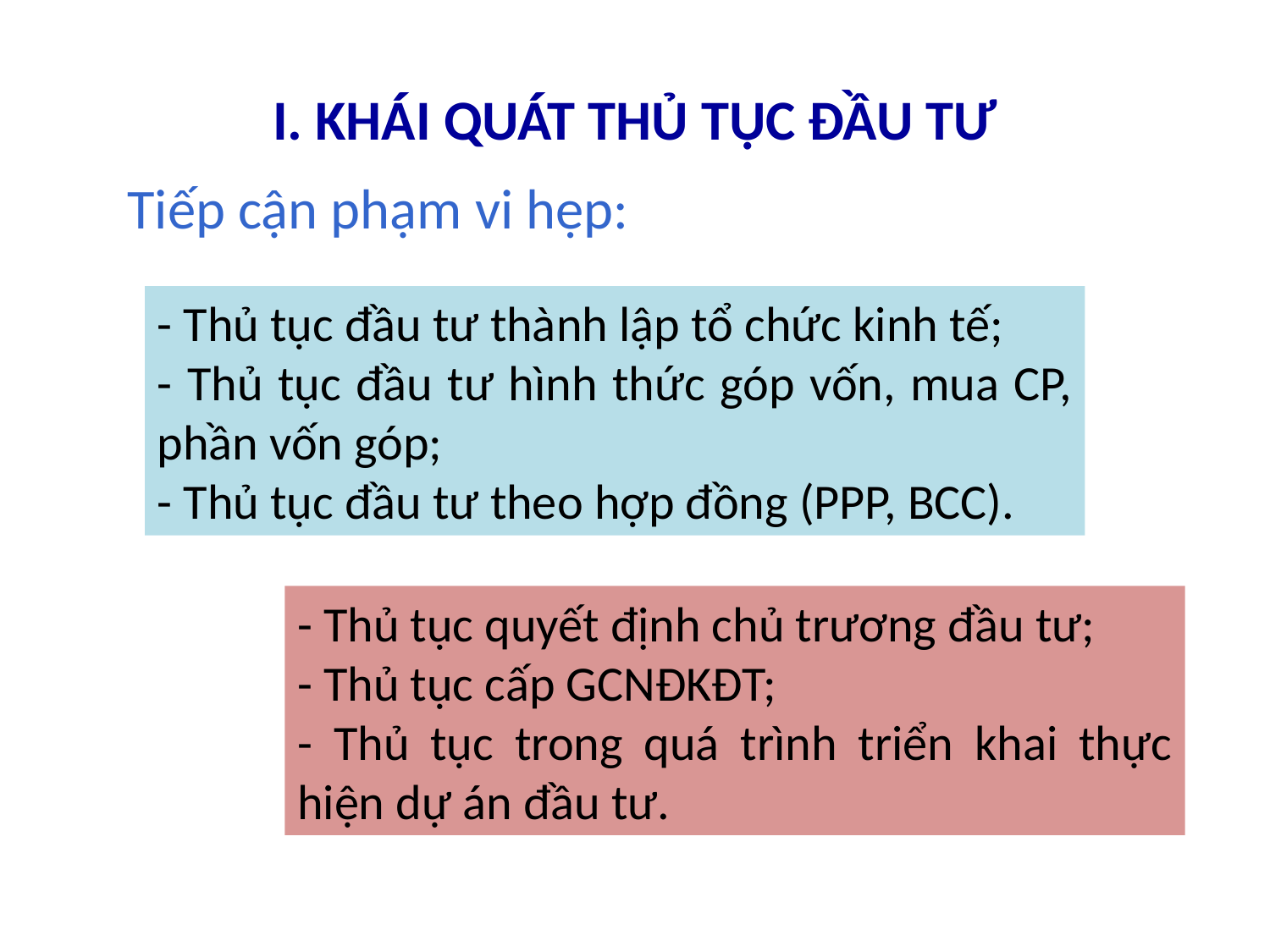

# I. KHÁI QUÁT THỦ TỤC ĐẦU TƯ
Tiếp cận phạm vi hẹp:
- Thủ tục đầu tư thành lập tổ chức kinh tế;
- Thủ tục đầu tư hình thức góp vốn, mua CP, phần vốn góp;
- Thủ tục đầu tư theo hợp đồng (PPP, BCC).
- Thủ tục quyết định chủ trương đầu tư;
- Thủ tục cấp GCNĐKĐT;
- Thủ tục trong quá trình triển khai thực hiện dự án đầu tư.